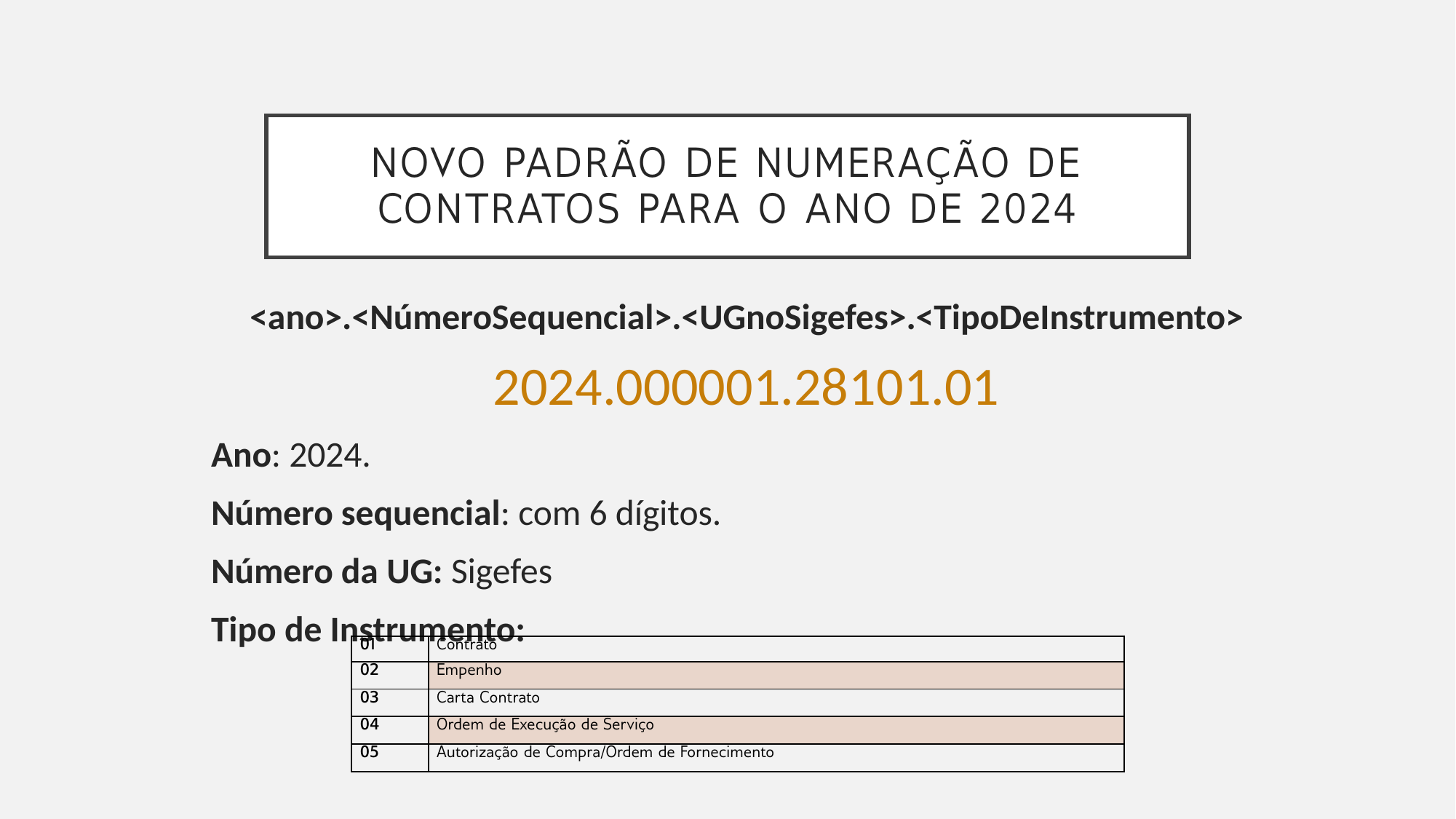

# novo padrão de numeração de contratos para o ano de 2024
<ano>.<NúmeroSequencial>.<UGnoSigefes>.<TipoDeInstrumento>
2024.000001.28101.01
Ano: 2024.
Número sequencial: com 6 dígitos.
Número da UG: Sigefes
Tipo de Instrumento:

| 01 | Contrato |
| --- | --- |
| 02 | Empenho |
| 03 | Carta Contrato |
| 04 | Ordem de Execução de Serviço |
| 05 | Autorização de Compra/Ordem de Fornecimento |